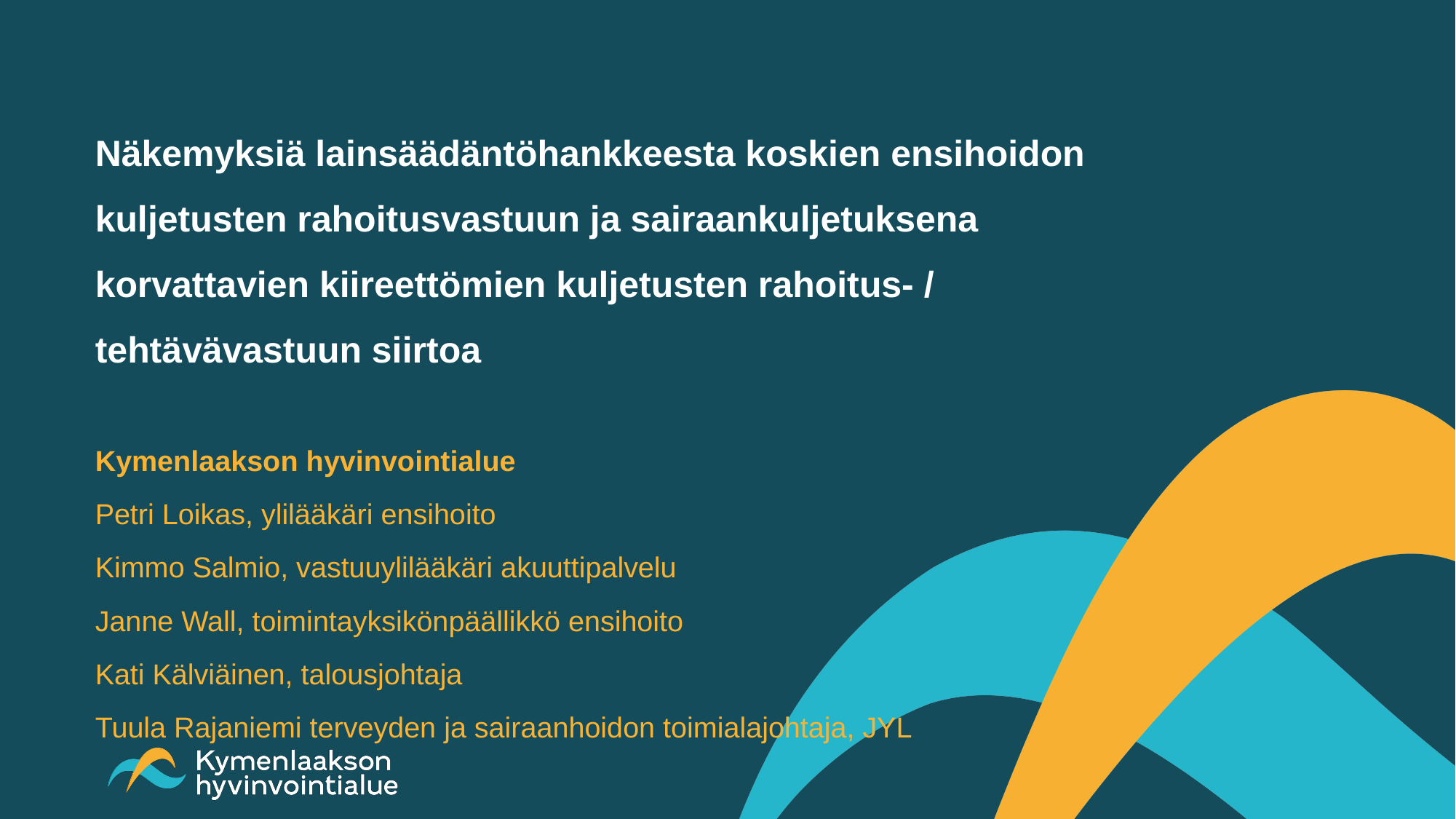

# Näkemyksiä lainsäädäntöhankkeesta koskien ensihoidon kuljetusten rahoitusvastuun ja sairaankuljetuksena korvattavien kiireettömien kuljetusten rahoitus- / tehtävävastuun siirtoa
Kymenlaakson hyvinvointialue
Petri Loikas, ylilääkäri ensihoito
Kimmo Salmio, vastuuylilääkäri akuuttipalvelu
Janne Wall, toimintayksikönpäällikkö ensihoito
Kati Kälviäinen, talousjohtaja
Tuula Rajaniemi terveyden ja sairaanhoidon toimialajohtaja, JYL